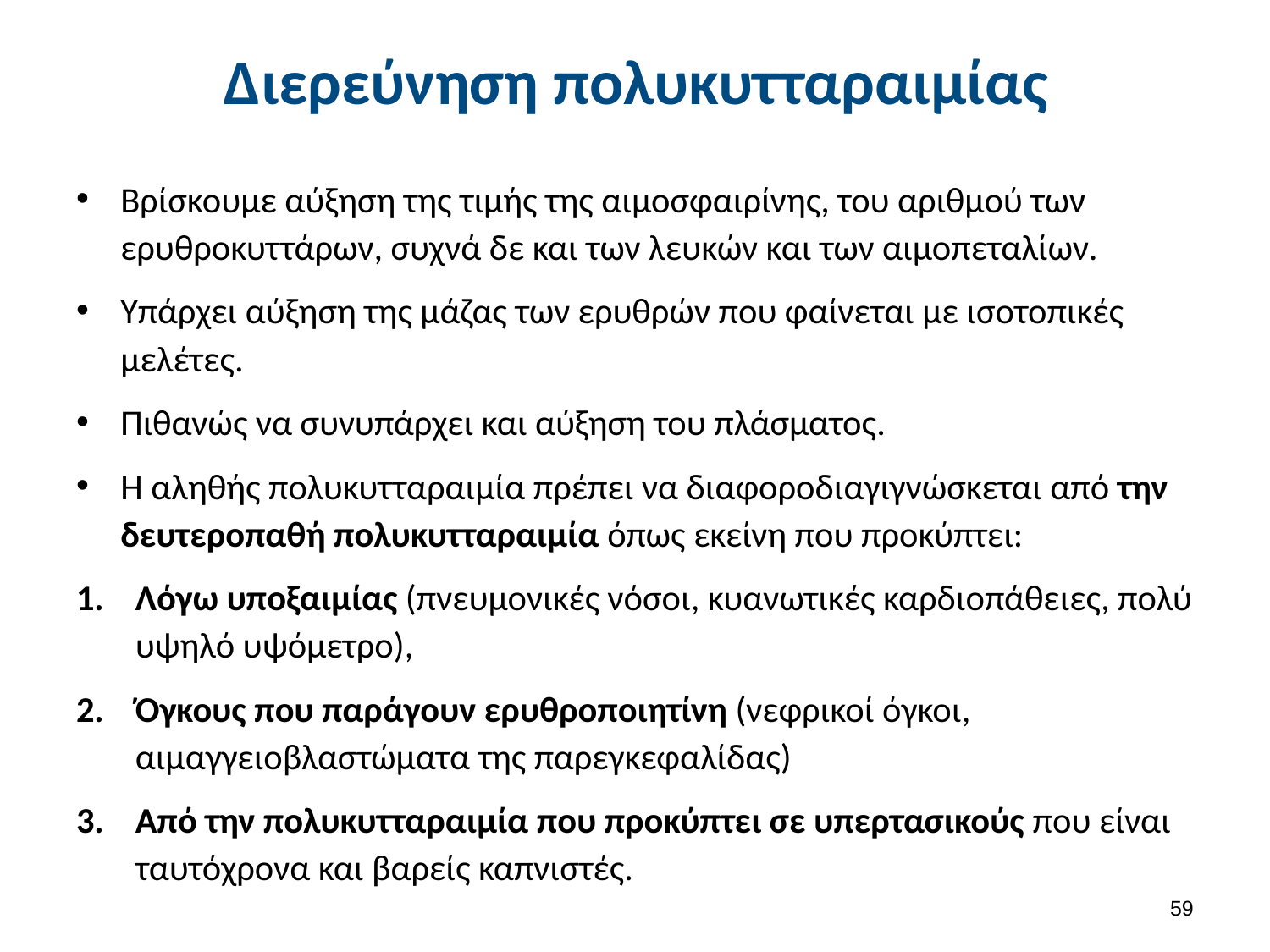

# Διερεύνηση πολυκυτταραιμίας
Βρίσκουμε αύξηση της τιμής της αιμοσφαιρίνης, του αριθμού των ερυθροκυττάρων, συχνά δε και των λευκών και των αιμοπεταλίων.
Υπάρχει αύξηση της μάζας των ερυθρών που φαίνεται με ισοτοπικές μελέτες.
Πιθανώς να συνυπάρχει και αύξηση του πλάσματος.
Η αληθής πολυκυτταραιμία πρέπει να διαφοροδιαγιγνώσκεται από την δευτεροπαθή πολυκυτταραιμία όπως εκείνη που προκύπτει:
Λόγω υποξαιμίας (πνευμονικές νόσοι, κυανωτικές καρδιοπάθειες, πολύ υψηλό υψόμετρο),
Όγκους που παράγουν ερυθροποιητίνη (νεφρικοί όγκοι, αιμαγγειοβλαστώματα της παρεγκεφαλίδας)
Από την πολυκυτταραιμία που προκύπτει σε υπερτασικούς που είναι ταυτόχρονα και βαρείς καπνιστές.
59